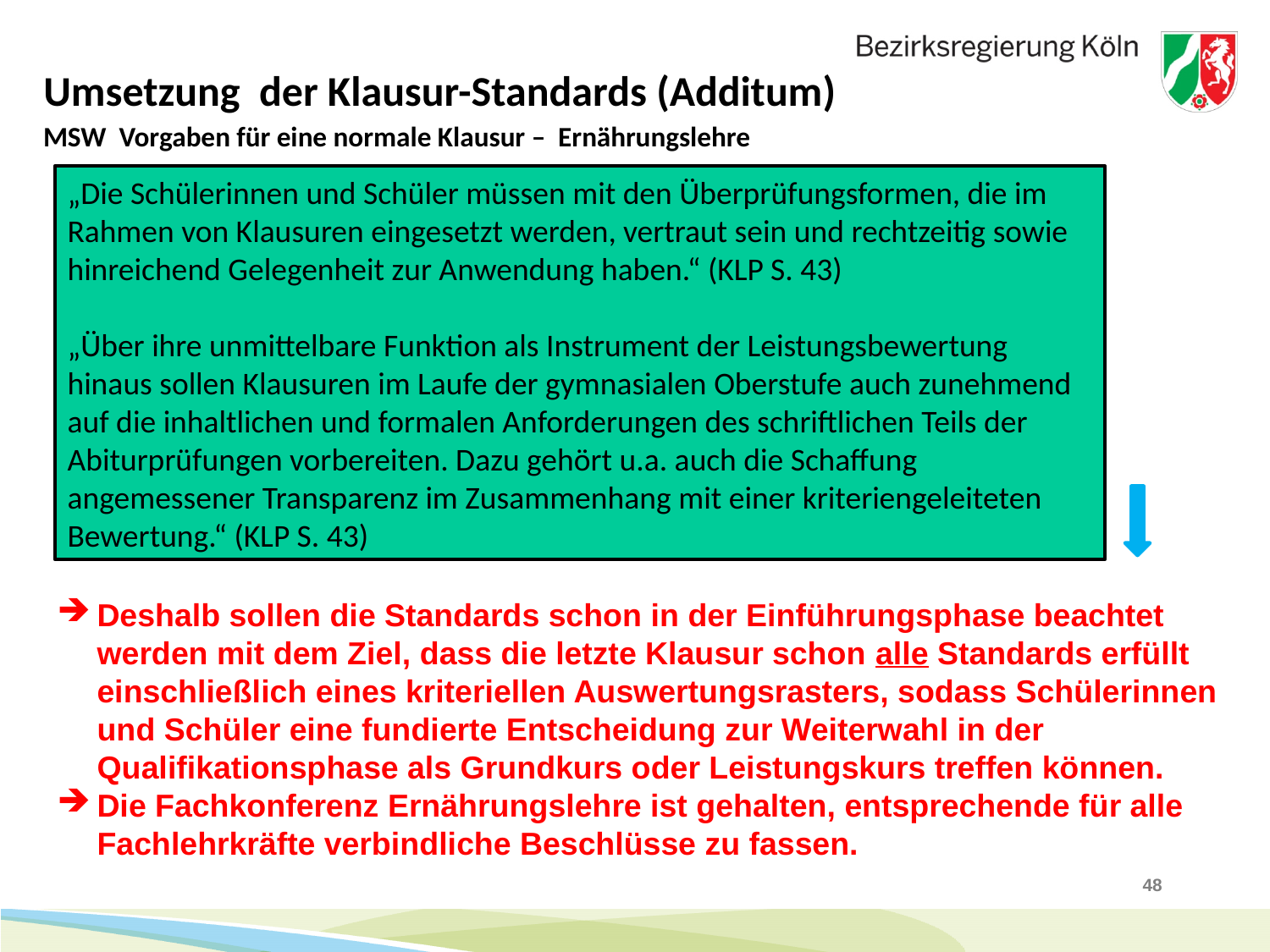

# Umsetzung  der Klausur-Standards (Additum)
MSW  Vorgaben für eine normale Klausur –  Ernährungslehre

„Die Schülerinnen und Schüler müssen mit den Überprüfungsformen, die im Rahmen von Klausuren eingesetzt werden, vertraut sein und rechtzeitig sowie hinreichend Gelegenheit zur Anwendung haben.“ (KLP S. 43)

„Über ihre unmittelbare Funktion als Instrument der Leistungsbewertung hinaus sollen Klausuren im Laufe der gymnasialen Oberstufe auch zunehmend auf die inhaltlichen und formalen Anforderungen des schriftlichen Teils der Abiturprüfungen vorbereiten. Dazu gehört u.a. auch die Schaffung angemessener Transparenz im Zusammenhang mit einer kriteriengeleiteten Bewertung.“ (KLP S. 43)

Deshalb sollen die Standards schon in der Einführungsphase beachtet werden mit dem Ziel, dass die letzte Klausur schon alle Standards erfüllt einschließlich eines kriteriellen Auswertungsrasters, sodass Schülerinnen und Schüler eine fundierte Entscheidung zur Weiterwahl in der Qualifikationsphase als Grundkurs oder Leistungskurs treffen können.
Die Fachkonferenz Ernährungslehre ist gehalten, entsprechende für alle Fachlehrkräfte verbindliche Beschlüsse zu fassen.
48